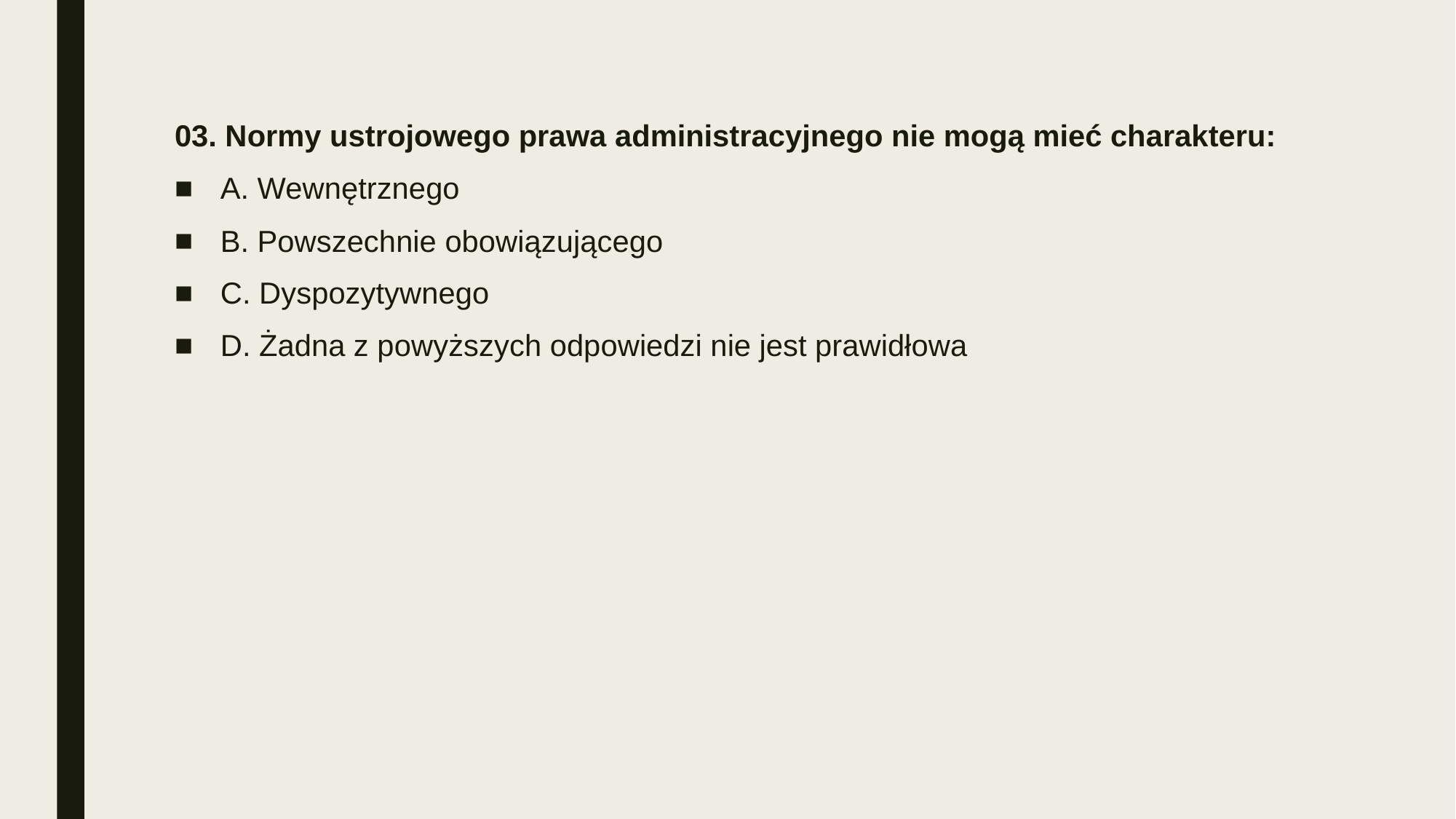

03. Normy ustrojowego prawa administracyjnego nie mogą mieć charakteru:
A. Wewnętrznego
B. Powszechnie obowiązującego
C. Dyspozytywnego
D. Żadna z powyższych odpowiedzi nie jest prawidłowa